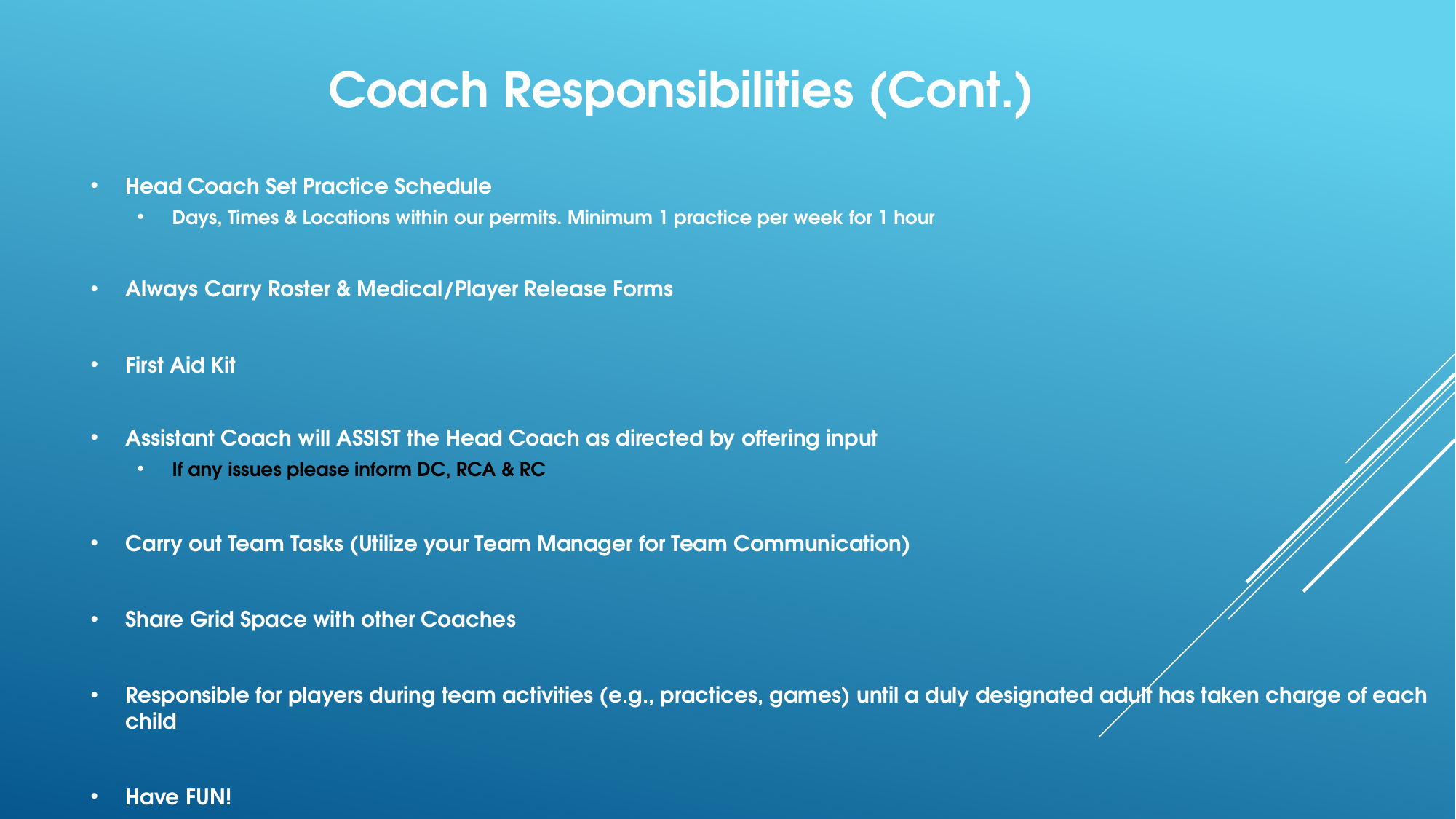

# Coach Responsibilities (Cont.)

Head Coach Set Practice Schedule
Days, Times & Locations within our permits. Minimum 1 practice per week for 1 hour

Always Carry Roster & Medical/Player Release Forms

First Aid Kit

Assistant Coach will ASSIST the Head Coach as directed by offering input
If any issues please inform DC, RCA & RC

Carry out Team Tasks (Utilize your Team Manager for Team Communication)

Share Grid Space with other Coaches

Responsible for players during team activities (e.g., practices, games) until a duly designated adult has taken charge of each child

Have FUN!